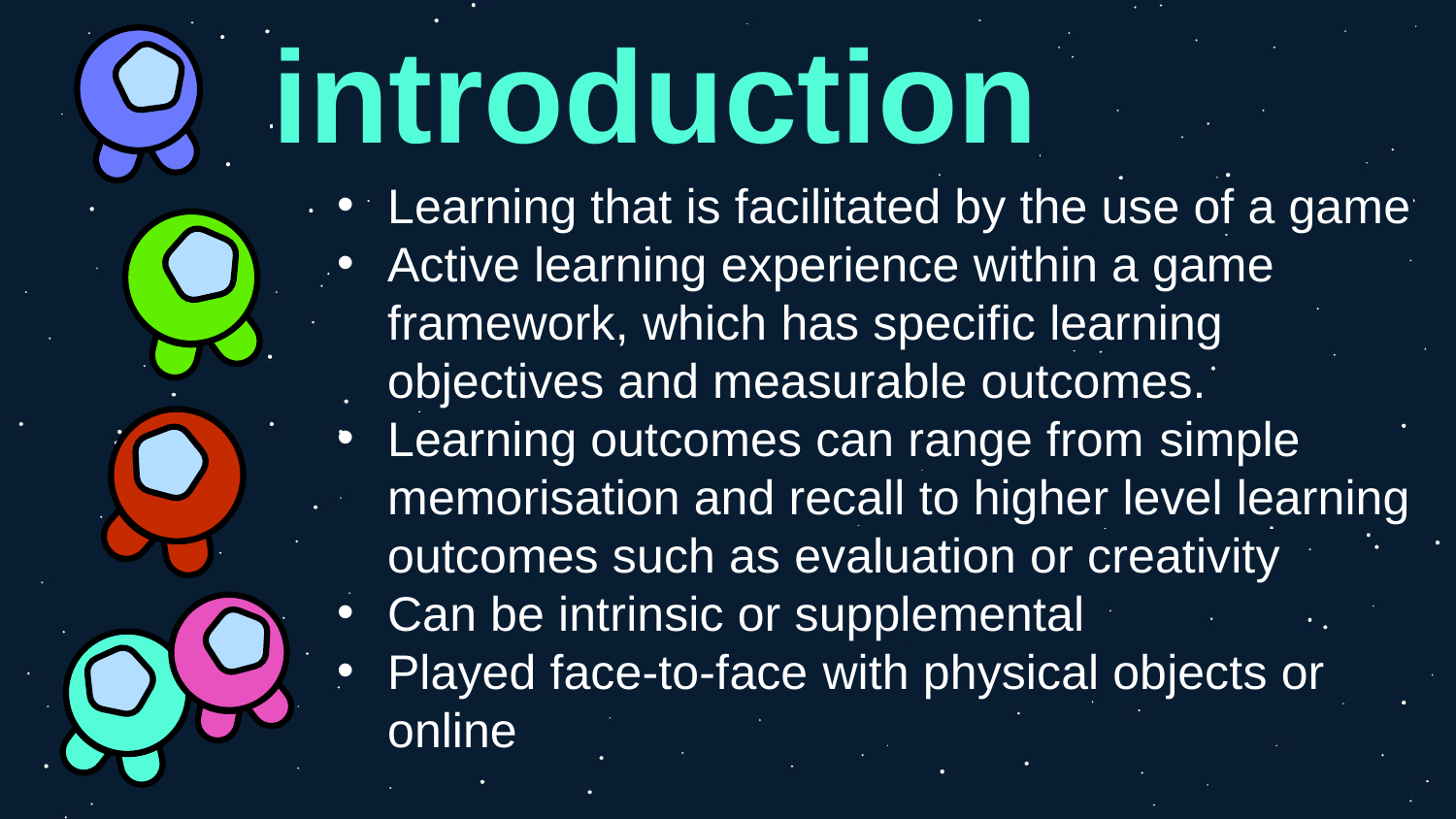

# introduction

Learning that is facilitated by the use of a game
Active learning experience within a game framework, which has specific learning objectives and measurable outcomes.
Learning outcomes can range from simple memorisation and recall to higher level learning outcomes such as evaluation or creativity
Can be intrinsic or supplemental
Played face-to-face with physical objects or online